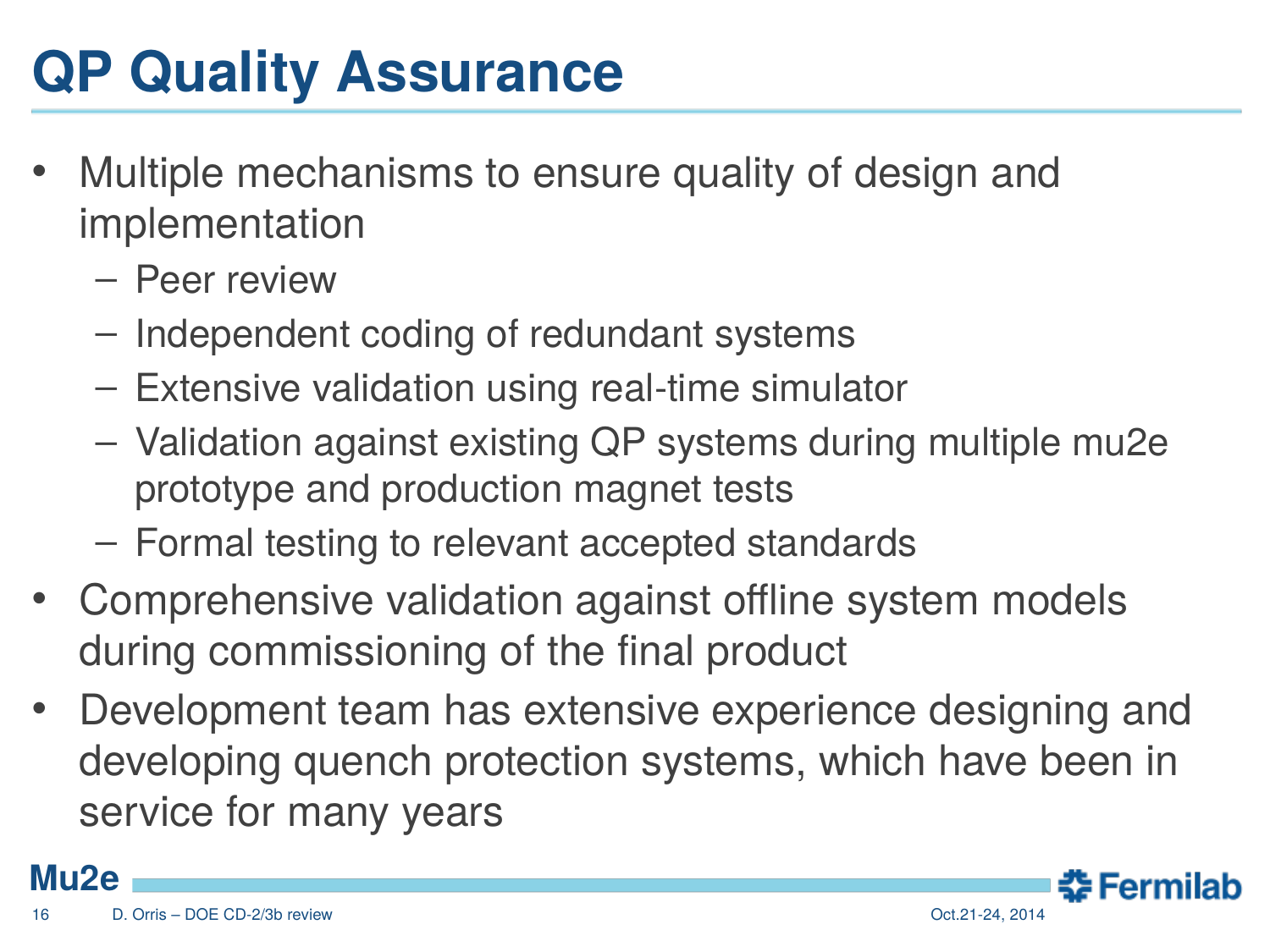

# QP Quality Assurance
Multiple mechanisms to ensure quality of design and implementation
Peer review
Independent coding of redundant systems
Extensive validation using real-time simulator
Validation against existing QP systems during multiple mu2e prototype and production magnet tests
Formal testing to relevant accepted standards
Comprehensive validation against offline system models during commissioning of the final product
Development team has extensive experience designing and developing quench protection systems, which have been in service for many years
16
D. Orris – DOE CD-2/3b review
Oct.21-24, 2014